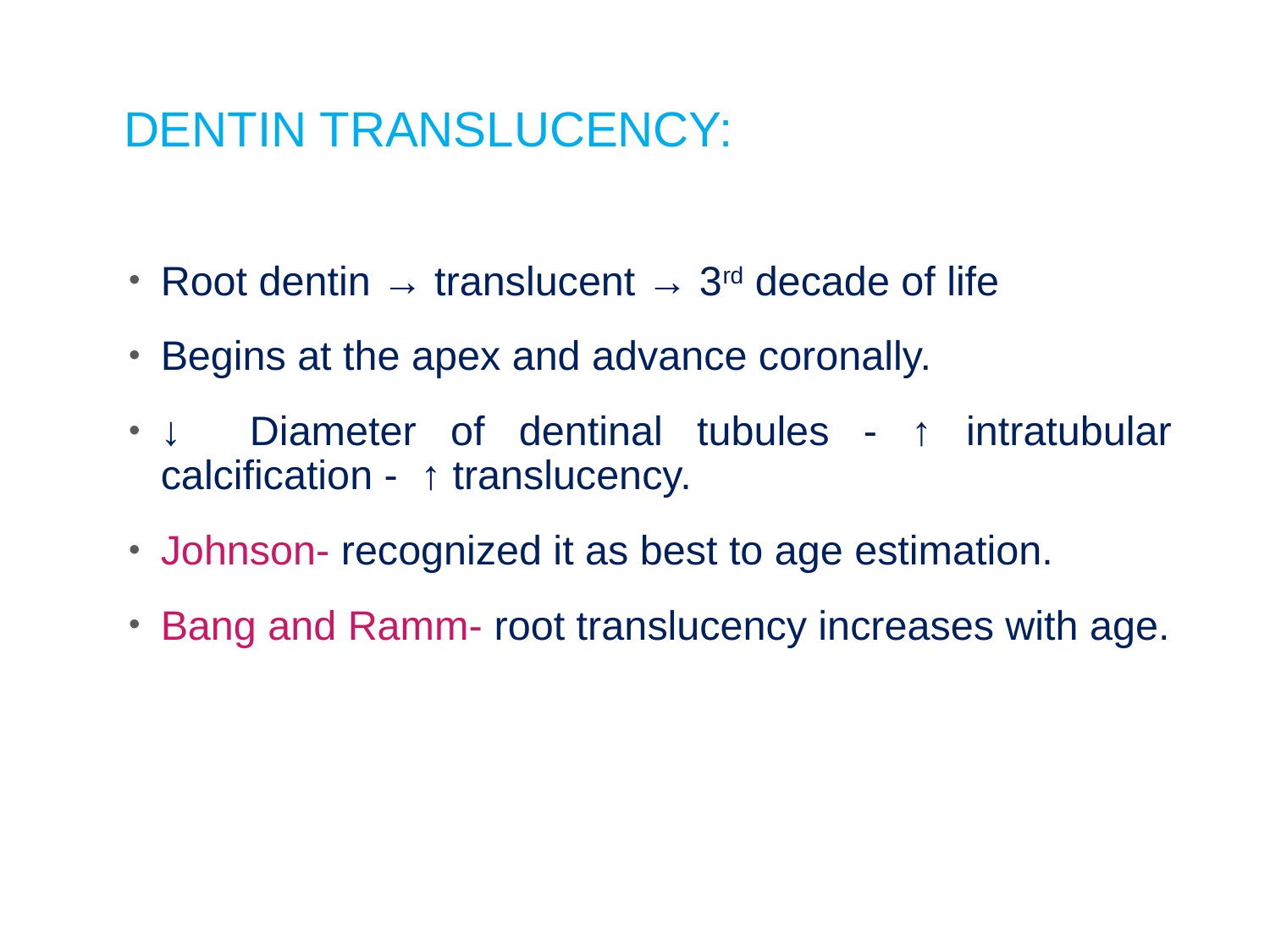

# DENTIN TRANSLUCENCY:
Root dentin → translucent → 3rd decade of life
Begins at the apex and advance coronally.
↓  Diameter of dentinal tubules - ↑ intratubular calcification -  ↑ translucency.
Johnson- recognized it as best to age estimation.
Bang and Ramm- root translucency increases with age.